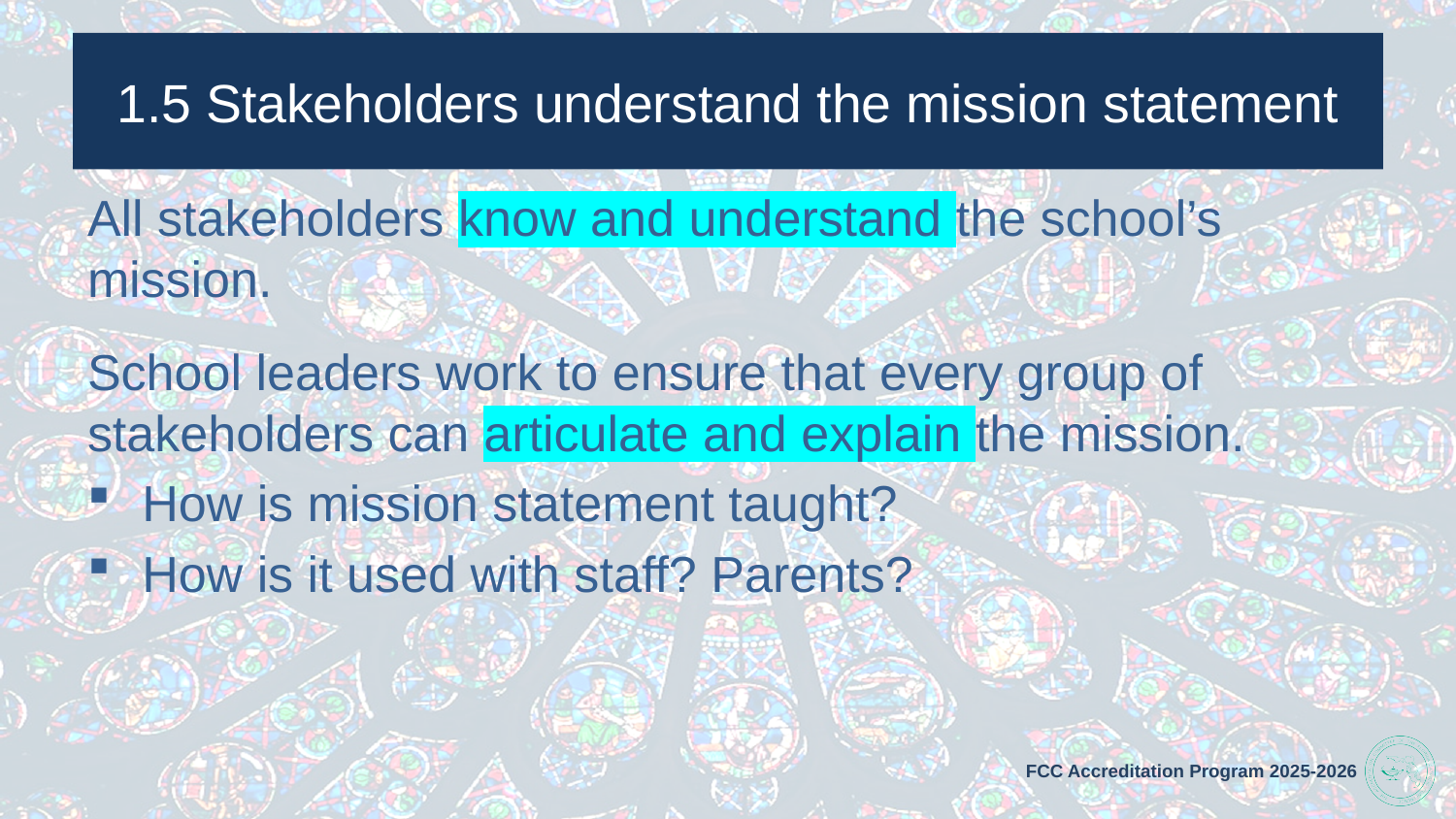

# 1.5 Stakeholders understand the mission statement
All stakeholders know and understand the school’s mission.

School leaders work to ensure that every group of stakeholders can articulate and explain the mission.
How is mission statement taught?
How is it used with staff? Parents?